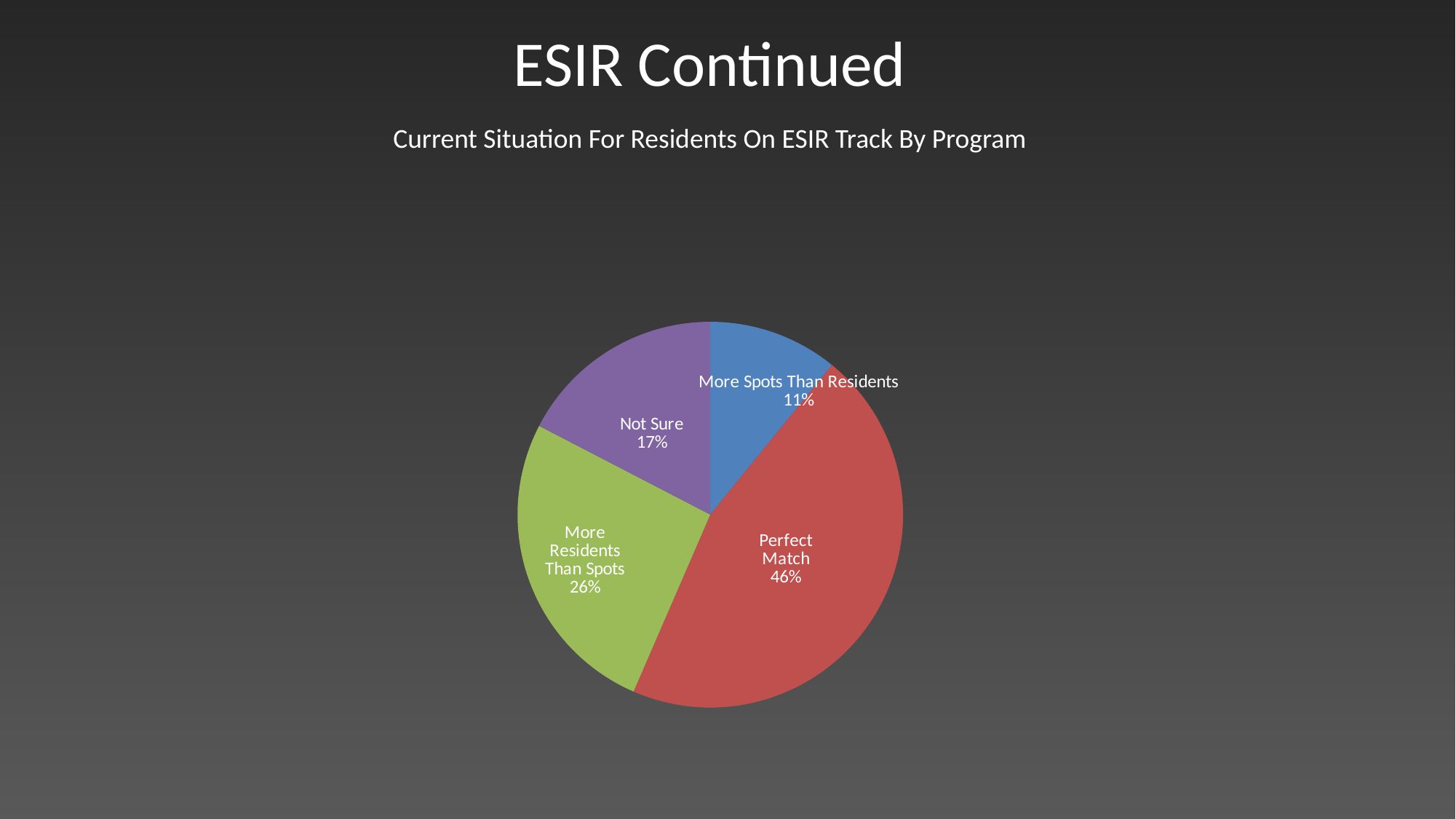

ESIR Continued
Current Situation For Residents On ESIR Track By Program

### Chart

| Category |  |
|---|---|
| More ESIR spots than interested residents. | 0.10869565217391304 |
| Equal number of spots and interested residents. | 0.45652173913043476 |
| More interested residents than ESIR spots. | 0.2608695652173913 |
| Not sure. | 0.17391304347826086 |